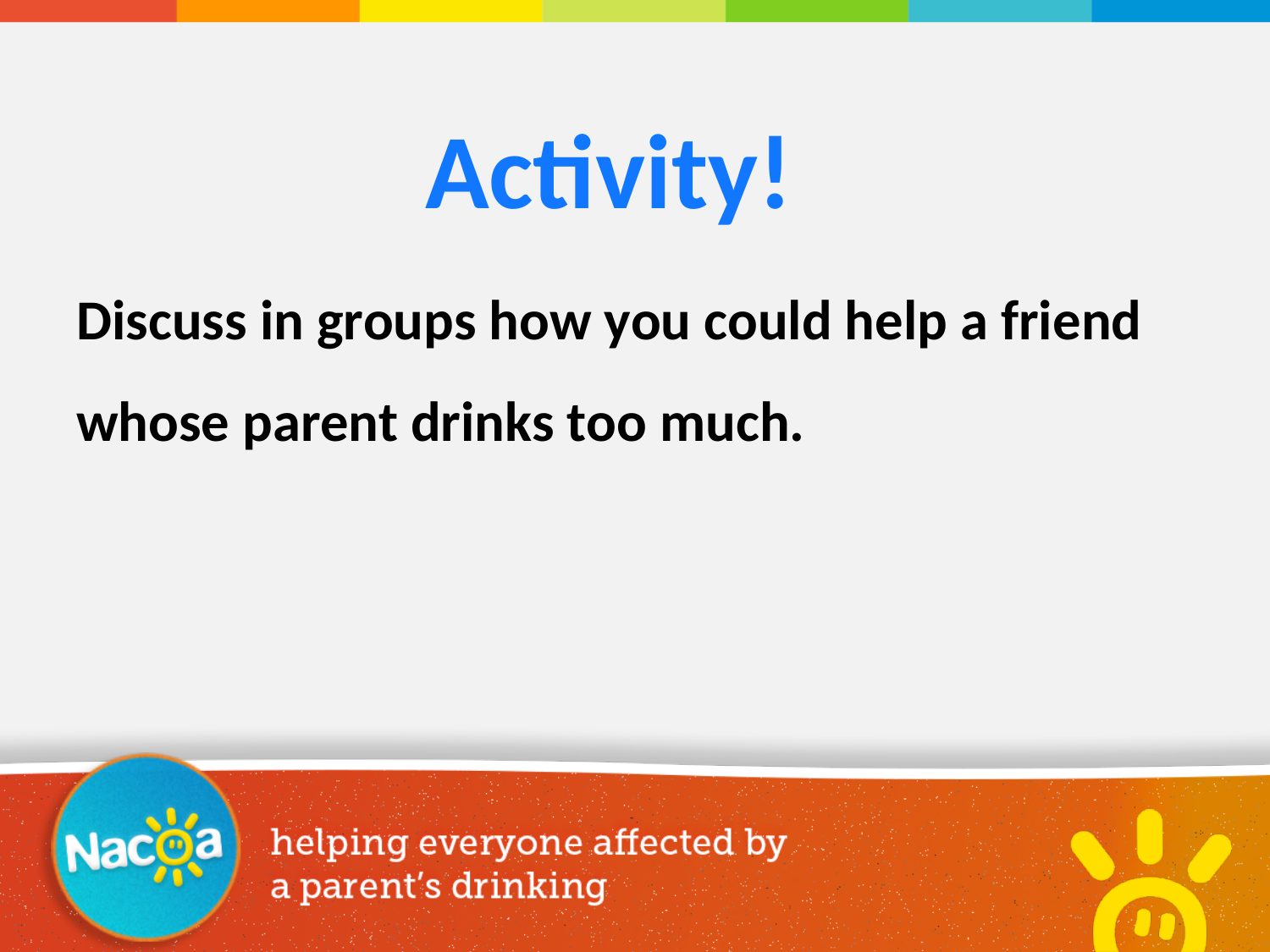

Activity!

Discuss in groups how you could help a friend whose parent drinks too much.